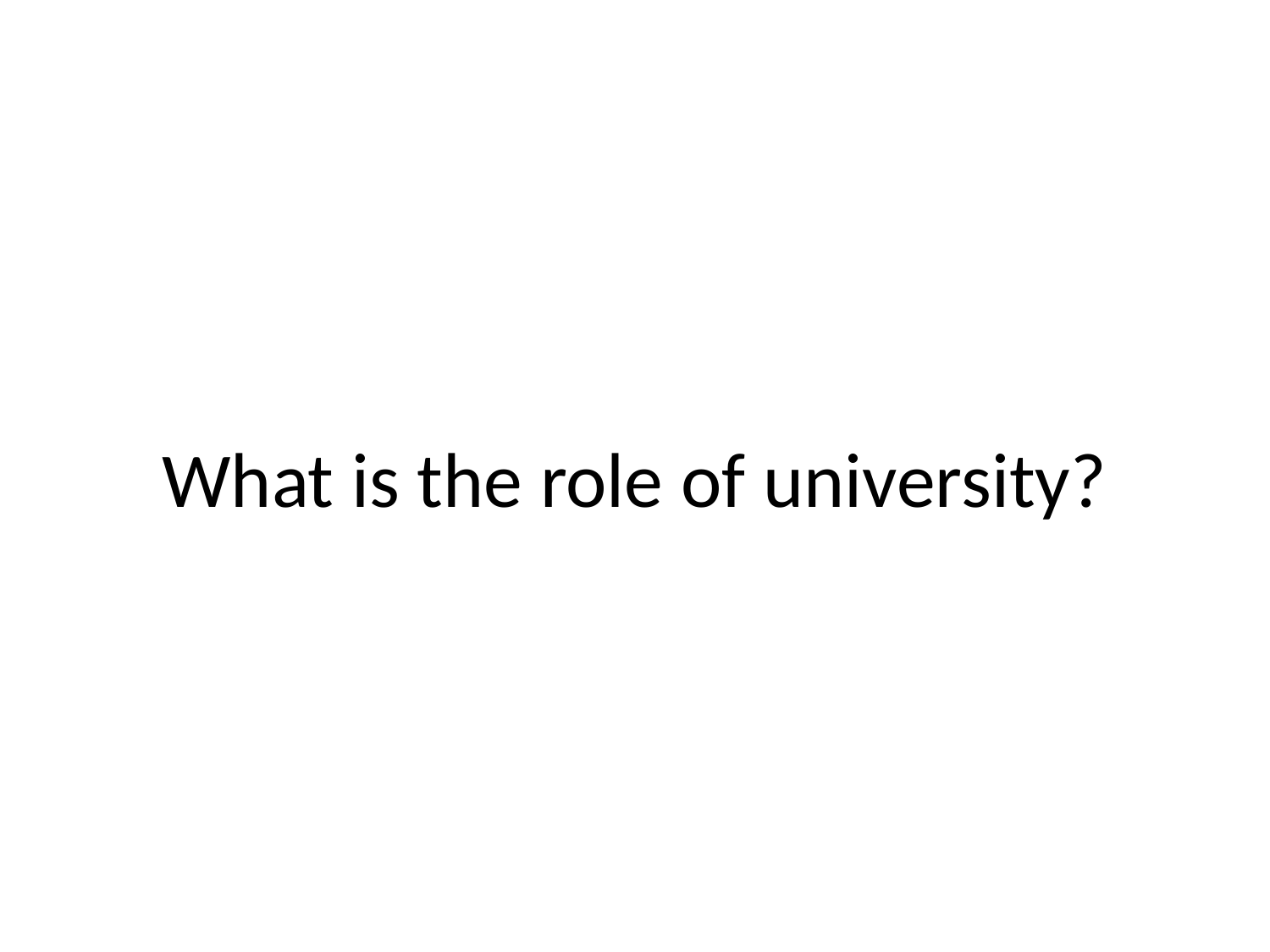

# What is the role of university?